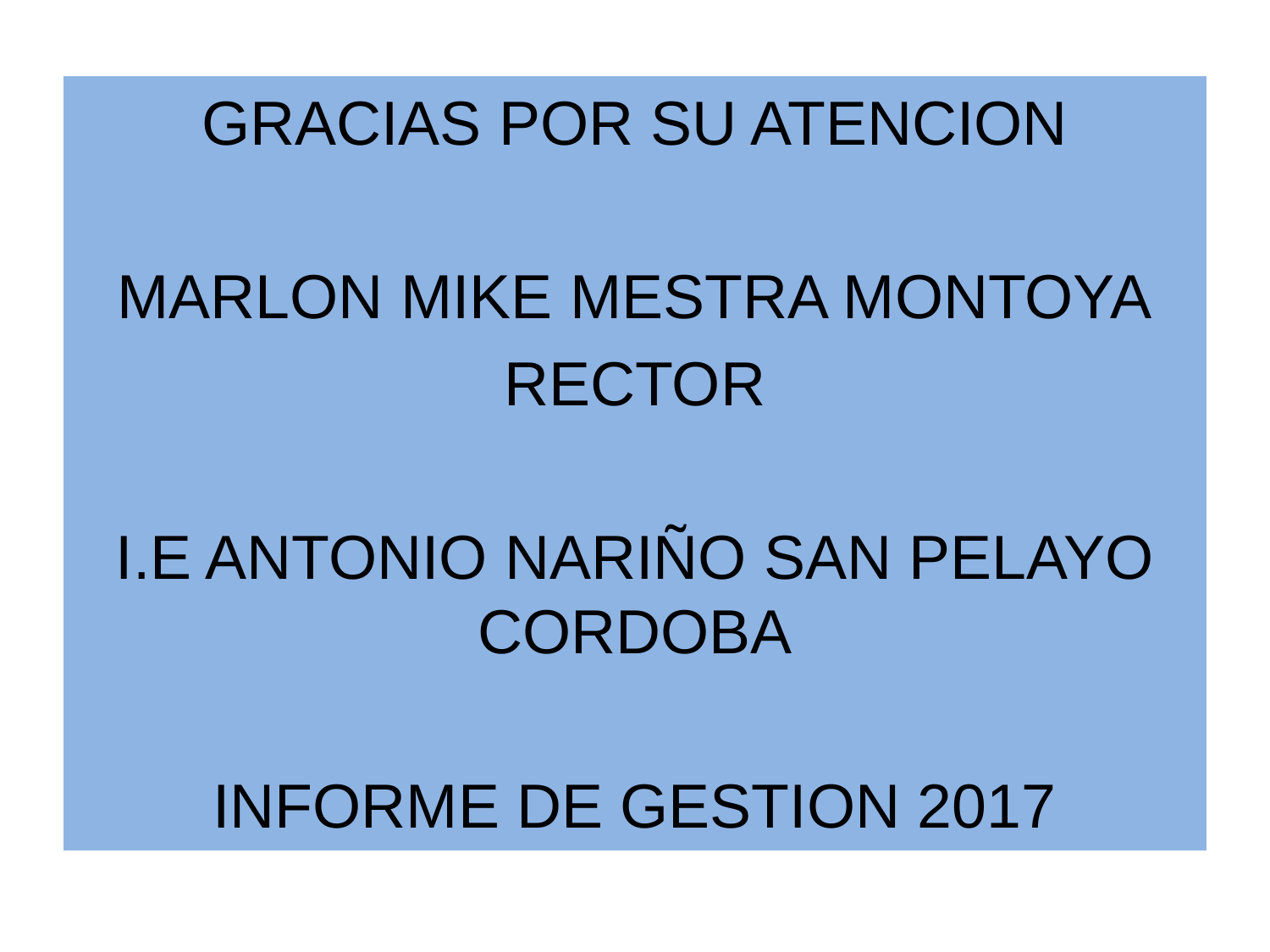

GRACIAS POR SU ATENCION

MARLON MIKE MESTRA MONTOYA
RECTOR

I.E ANTONIO NARIÑO SAN PELAYO CORDOBA

INFORME DE GESTION 2017